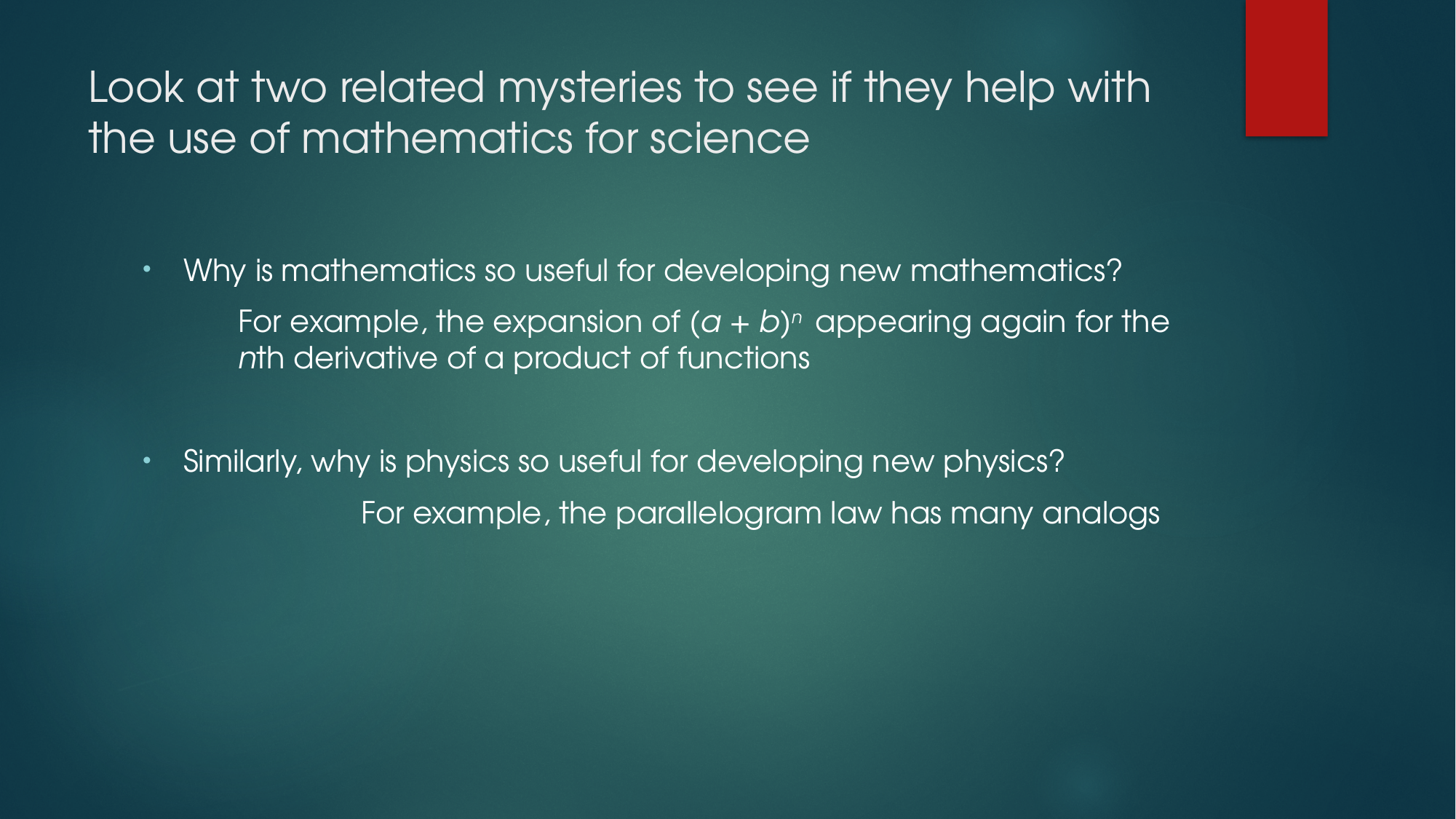

# Look at two related mysteries to see if they help with the use of mathematics for science
Why is mathematics so useful for developing new mathematics?
For example, the expansion of (a + b)n  appearing again for the nth derivative of a product of functions

Similarly, why is physics so useful for developing new physics?
		For example, the parallelogram law has many analogs